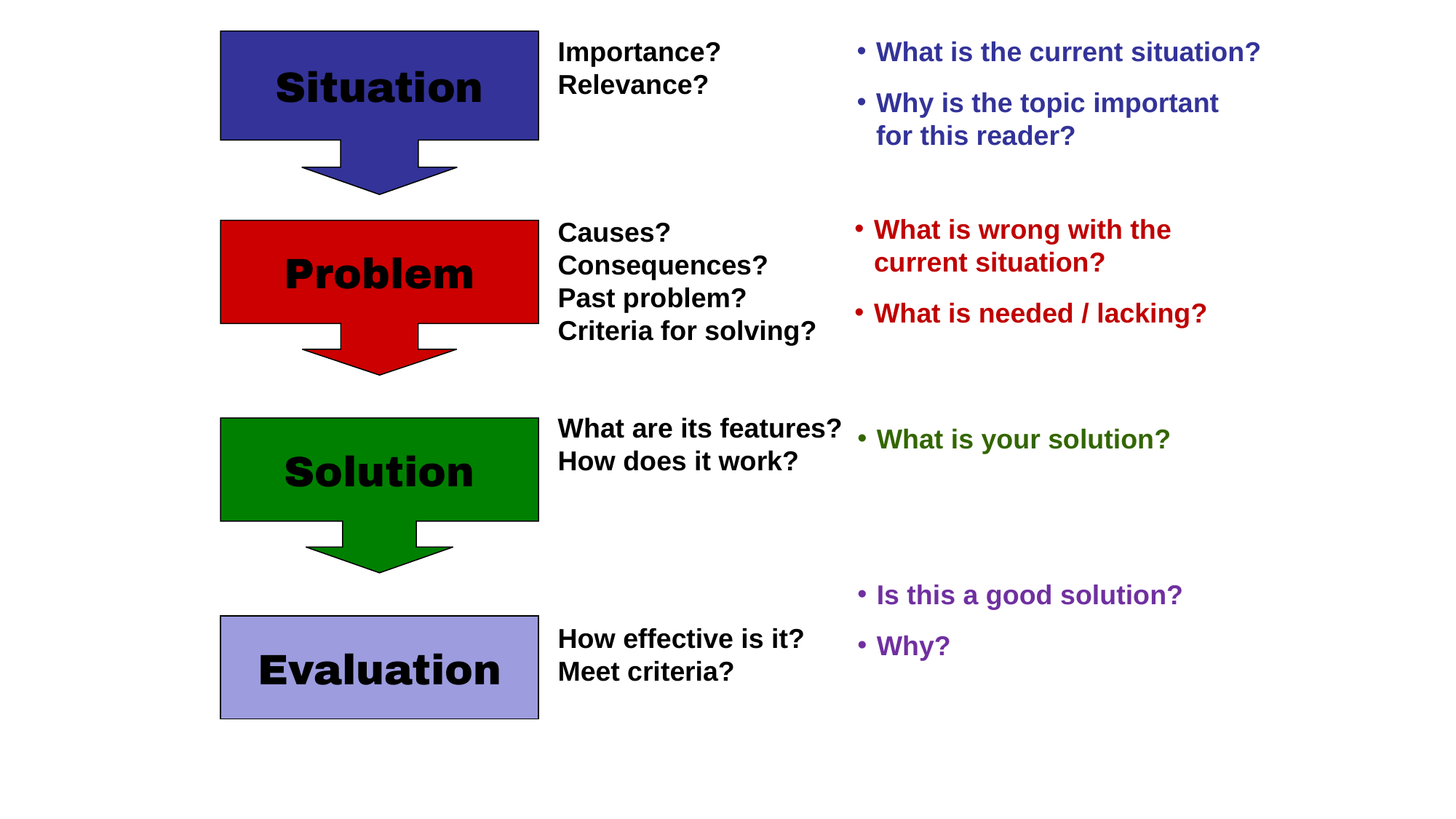

What is the current situation?
Why is the topic important
for this reader?
Importance?
Relevance?
Situation
What is wrong with the current situation?
What is needed / lacking?
Causes?
Consequences?
Past problem?
Criteria for solving?
Problem
What are its features?
How does it work?
What is your solution?
Solution
Is this a good solution?
Why?
Evaluation
How effective is it?
Meet criteria?